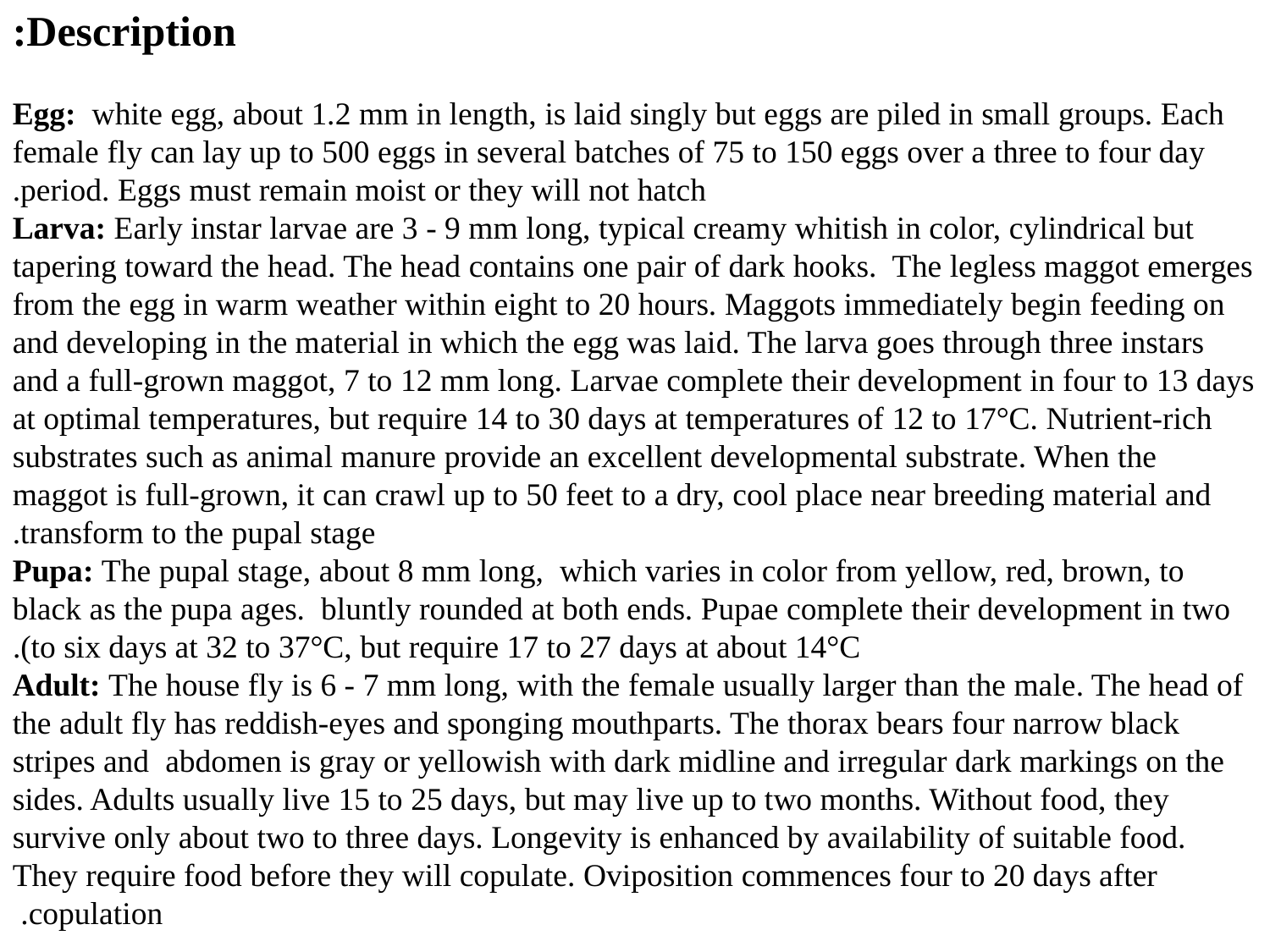

Description:

Egg:  white egg, about 1.2 mm in length, is laid singly but eggs are piled in small groups. Each female fly can lay up to 500 eggs in several batches of 75 to 150 eggs over a three to four day period. Eggs must remain moist or they will not hatch.
Larva: Early instar larvae are 3 - 9 mm long, typical creamy whitish in color, cylindrical but tapering toward the head. The head contains one pair of dark hooks.  The legless maggot emerges from the egg in warm weather within eight to 20 hours. Maggots immediately begin feeding on and developing in the material in which the egg was laid. The larva goes through three instars and a full-grown maggot, 7 to 12 mm long. Larvae complete their development in four to 13 days at optimal temperatures, but require 14 to 30 days at temperatures of 12 to 17°C. Nutrient-rich substrates such as animal manure provide an excellent developmental substrate. When the maggot is full-grown, it can crawl up to 50 feet to a dry, cool place near breeding material and transform to the pupal stage.
 Pupa: The pupal stage, about 8 mm long,  which varies in color from yellow, red, brown, to black as the pupa ages.  bluntly rounded at both ends. Pupae complete their development in two to six days at 32 to 37°C, but require 17 to 27 days at about 14°C).
Adult: The house fly is 6 - 7 mm long, with the female usually larger than the male. The head of the adult fly has reddish-eyes and sponging mouthparts. The thorax bears four narrow black stripes and  abdomen is gray or yellowish with dark midline and irregular dark markings on the sides. Adults usually live 15 to 25 days, but may live up to two months. Without food, they survive only about two to three days. Longevity is enhanced by availability of suitable food. They require food before they will copulate. Oviposition commences four to 20 days after copulation.